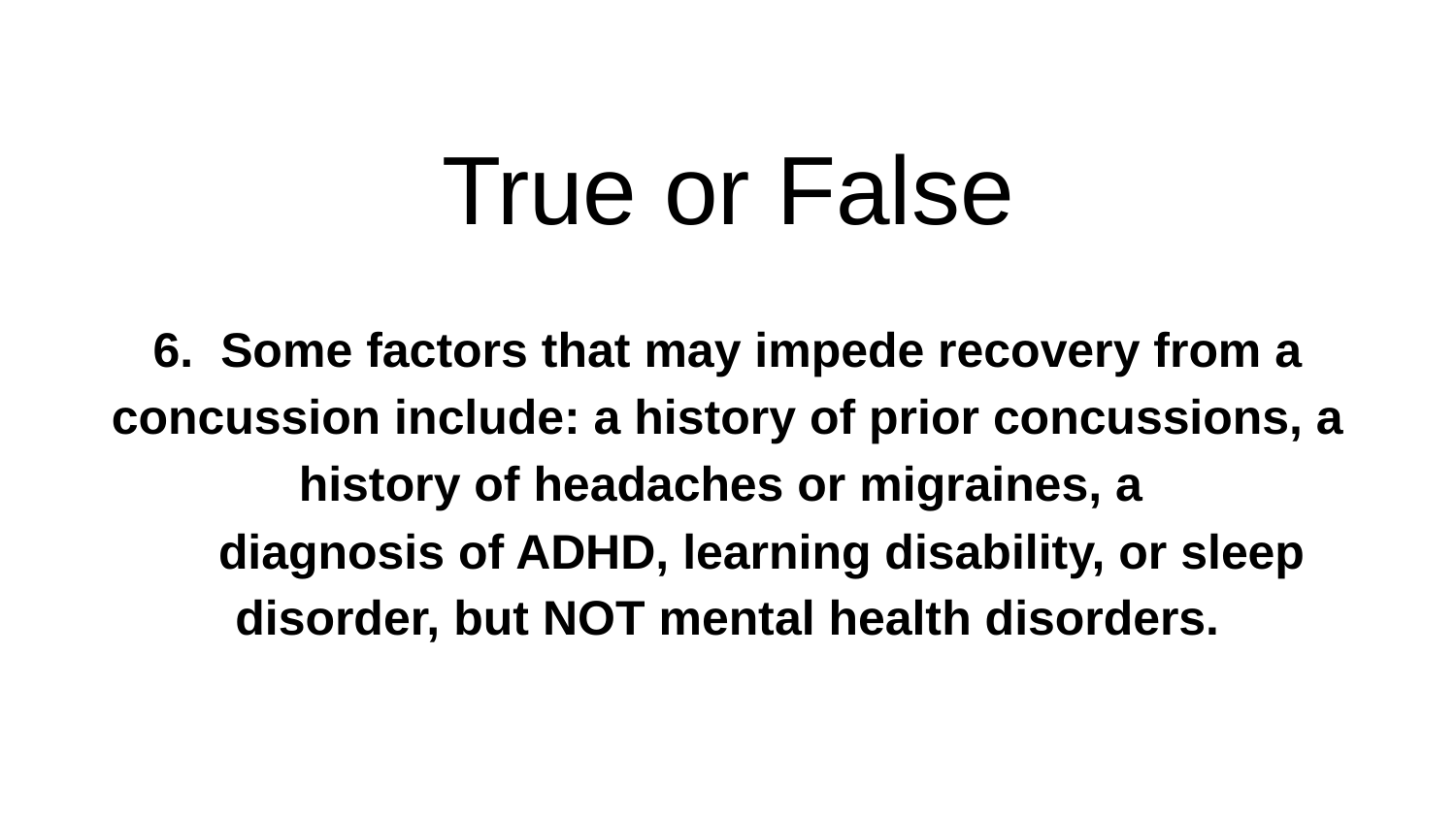

# True or False
6.  Some factors that may impede recovery from a concussion include: a history of prior concussions, a history of headaches or migraines, a
     diagnosis of ADHD, learning disability, or sleep disorder, but NOT mental health disorders.